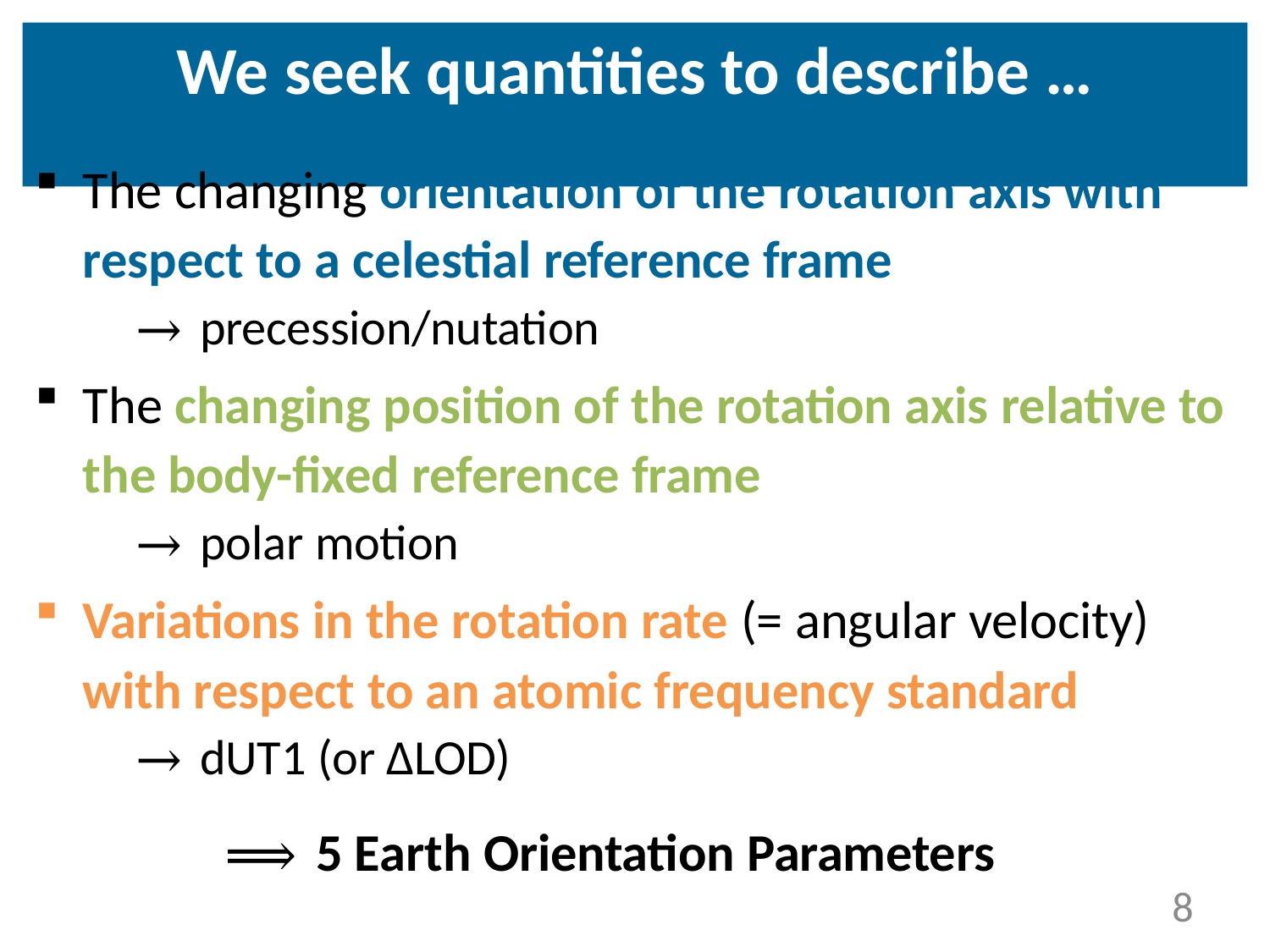

# We seek quantities to describe …
The changing orientation of the rotation axis with respect to a celestial reference frame
→ precession/nutation
The changing position of the rotation axis relative to the body-fixed reference frame
→ polar motion
Variations in the rotation rate (= angular velocity) with respect to an atomic frequency standard
→ dUT1 (or ΔLOD)
⟹ 5 Earth Orientation Parameters
8